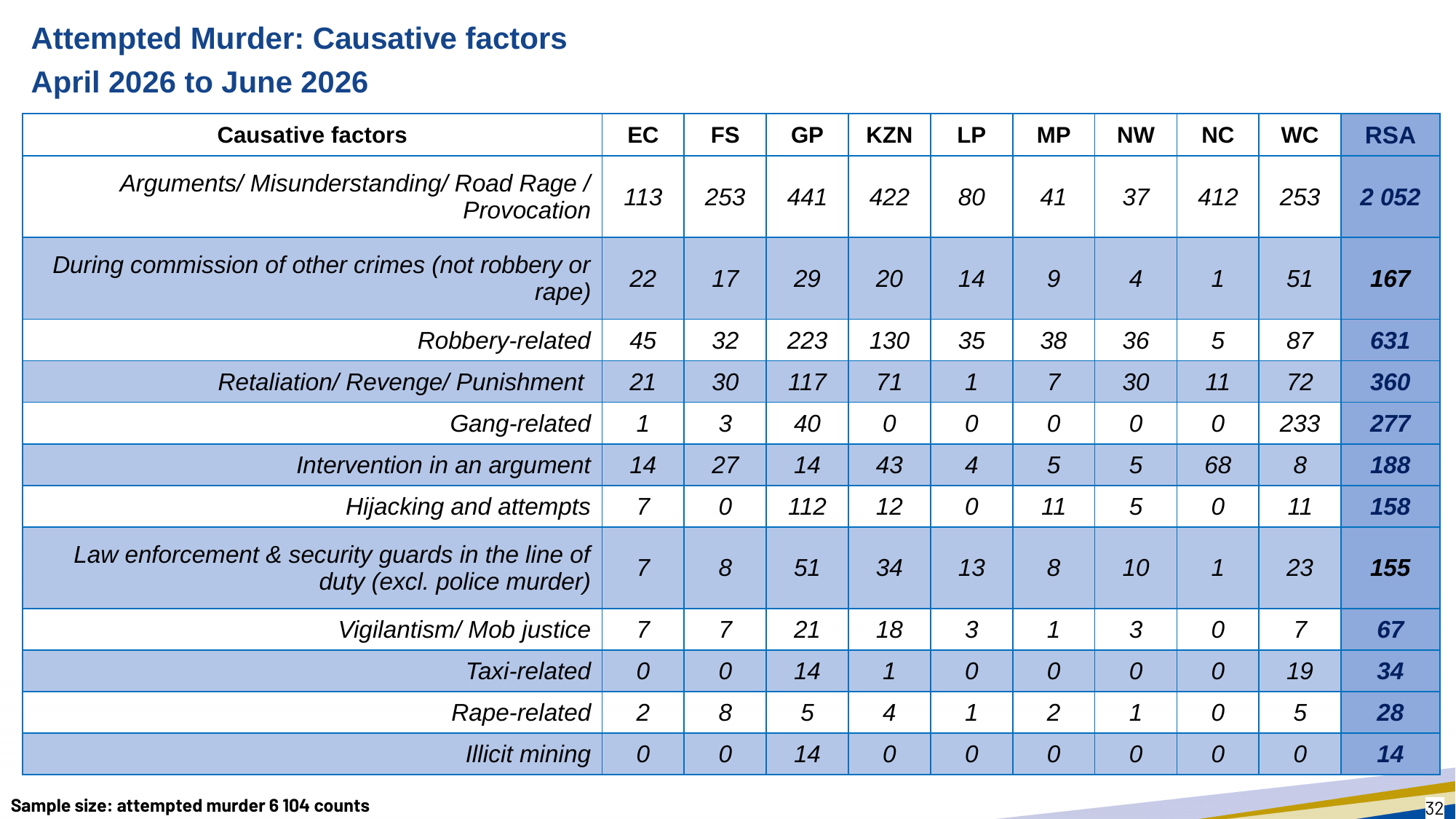

# Attempted Murder: Causative factors
April 2026 to June 2026
| Causative factors | EC | FS | GP | KZN | LP | MP | NW | NC | WC | RSA |
| --- | --- | --- | --- | --- | --- | --- | --- | --- | --- | --- |
| Arguments/ Misunderstanding/ Road Rage / Provocation | 113 | 253 | 441 | 422 | 80 | 41 | 37 | 412 | 253 | 2 052 |
| During commission of other crimes (not robbery or rape) | 22 | 17 | 29 | 20 | 14 | 9 | 4 | 1 | 51 | 167 |
| Robbery-related | 45 | 32 | 223 | 130 | 35 | 38 | 36 | 5 | 87 | 631 |
| Retaliation/ Revenge/ Punishment | 21 | 30 | 117 | 71 | 1 | 7 | 30 | 11 | 72 | 360 |
| Gang-related | 1 | 3 | 40 | 0 | 0 | 0 | 0 | 0 | 233 | 277 |
| Intervention in an argument | 14 | 27 | 14 | 43 | 4 | 5 | 5 | 68 | 8 | 188 |
| Hijacking and attempts | 7 | 0 | 112 | 12 | 0 | 11 | 5 | 0 | 11 | 158 |
| Law enforcement & security guards in the line of duty (excl. police murder) | 7 | 8 | 51 | 34 | 13 | 8 | 10 | 1 | 23 | 155 |
| Vigilantism/ Mob justice | 7 | 7 | 21 | 18 | 3 | 1 | 3 | 0 | 7 | 67 |
| Taxi-related | 0 | 0 | 14 | 1 | 0 | 0 | 0 | 0 | 19 | 34 |
| Rape-related | 2 | 8 | 5 | 4 | 1 | 2 | 1 | 0 | 5 | 28 |
| Illicit mining | 0 | 0 | 14 | 0 | 0 | 0 | 0 | 0 | 0 | 14 |
Sample size: attempted murder 6 104 counts
32